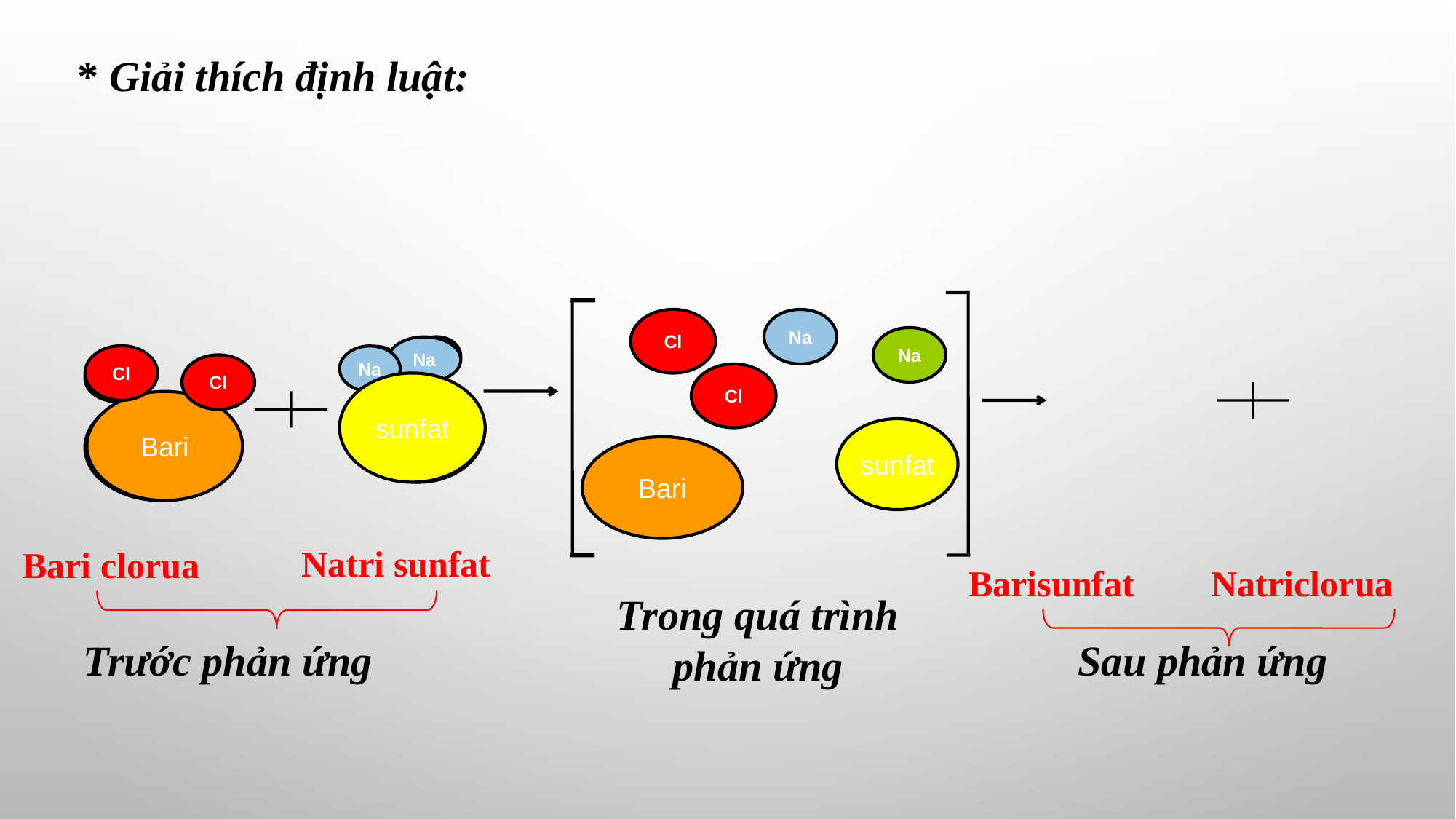

* Giải thích định luật:

Cl
Na
Na
Na
Na
sunfat
Na
Cl
Na
Cl
Cl
Bari
Cl
Cl
sunfat

Bari

sunfat
Bari

Natri sunfat
Bari clorua
Barisunfat
Natriclorua
Trong quá trình phản ứng
Trước phản ứng
Sau phản ứng